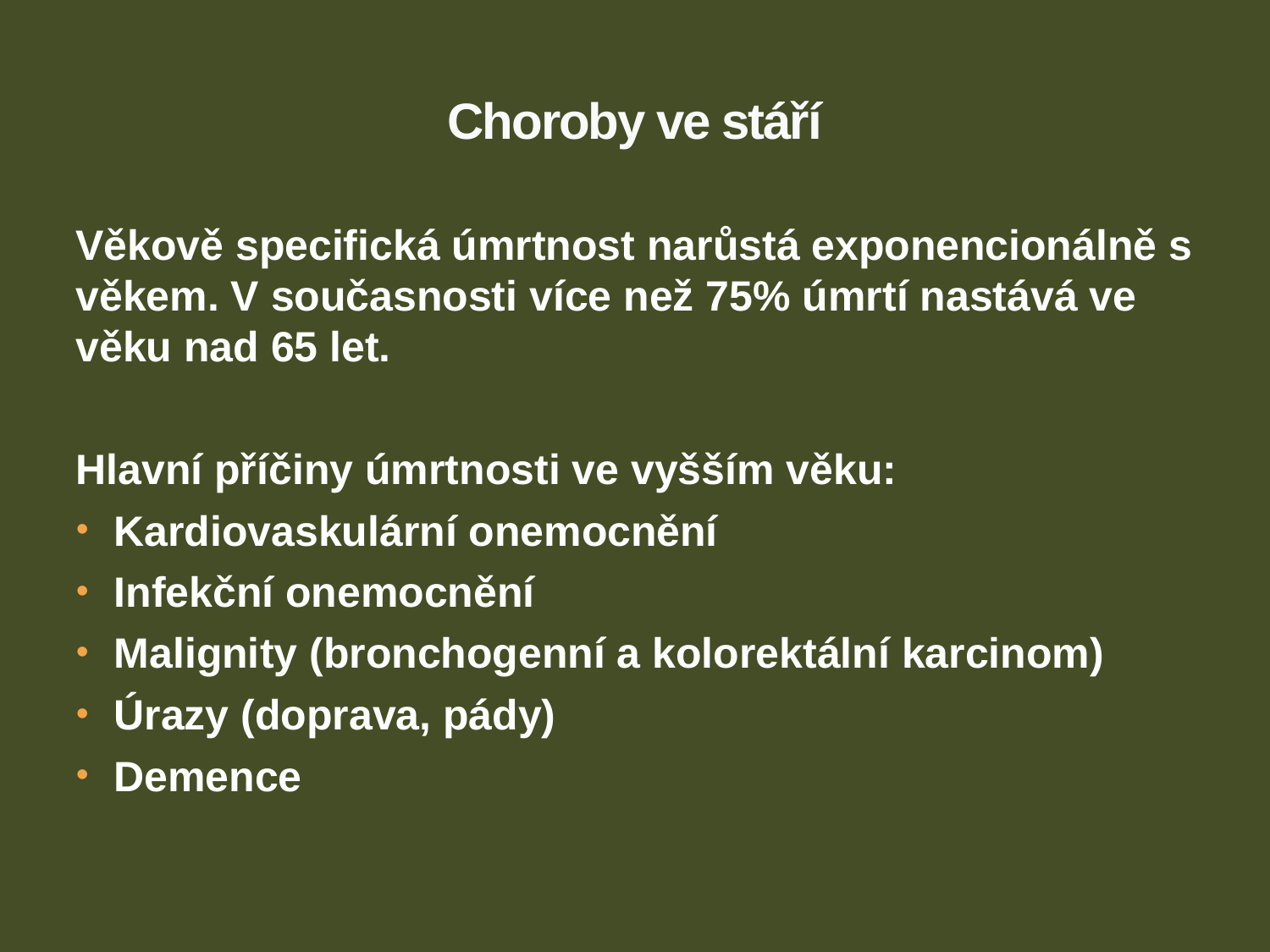

# Choroby ve stáří
Věkově specifická úmrtnost narůstá exponencionálně s věkem. V současnosti více než 75% úmrtí nastává ve věku nad 65 let.

Hlavní příčiny úmrtnosti ve vyšším věku:
Kardiovaskulární onemocnění
Infekční onemocnění
Malignity (bronchogenní a kolorektální karcinom)
Úrazy (doprava, pády)
Demence